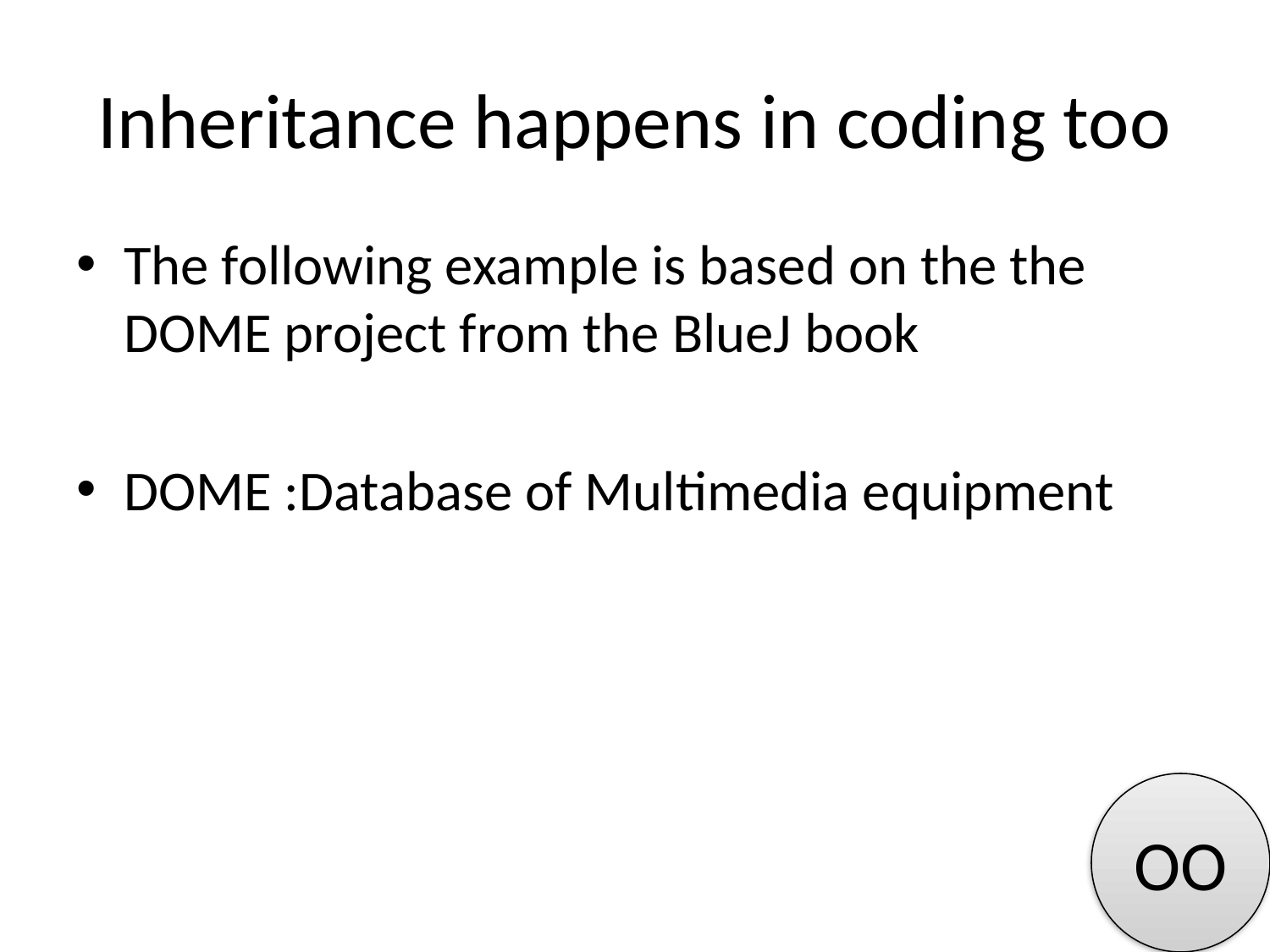

# Inheritance happens in coding too
The following example is based on the the DOME project from the BlueJ book

DOME :Database of Multimedia equipment
OO